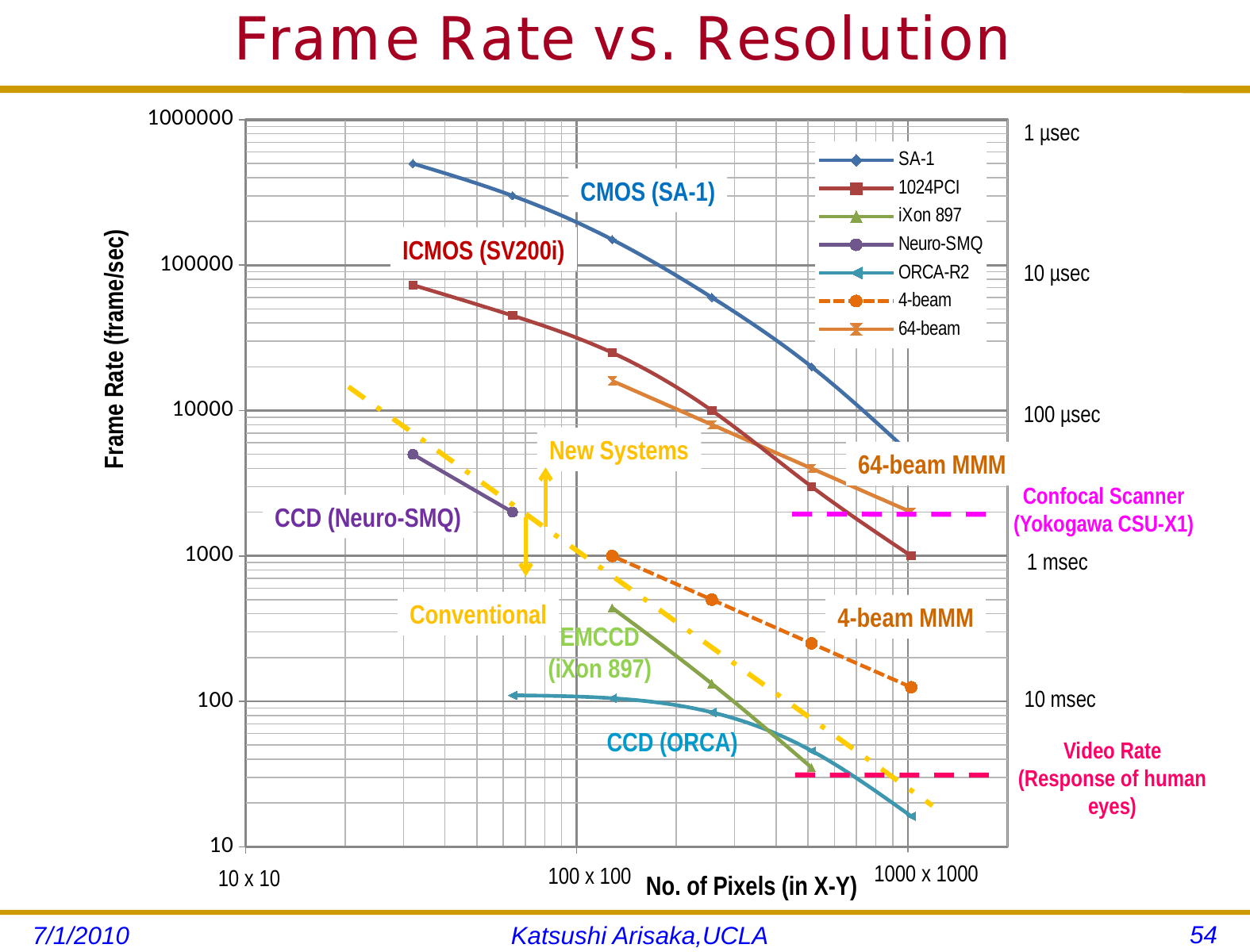

# Frame Rate vs. Resolution

### Chart

| Category | SA-1 | 1024PCI | iXon 897 | Neuro-SMQ | ORCA-R2 | 4-beam  | 64-beam  |
|---|---|---|---|---|---|---|---|
1 µsec
CMOS (SA-1)
ICMOS (SV200i)
10 µsec
Frame Rate (frame/sec)
100 µsec
New Systems
64-beam MMM
Confocal Scanner
(Yokogawa CSU-X1)
CCD (Neuro-SMQ)
1 msec
Conventional
4-beam MMM
EMCCD
(iXon 897)
10 msec
CCD (ORCA)
Video Rate
(Response of human eyes)
1000 x 1000
100 x 100
10 x 10
No. of Pixels (in X-Y)
54
7/1/2010
Katsushi Arisaka,UCLA